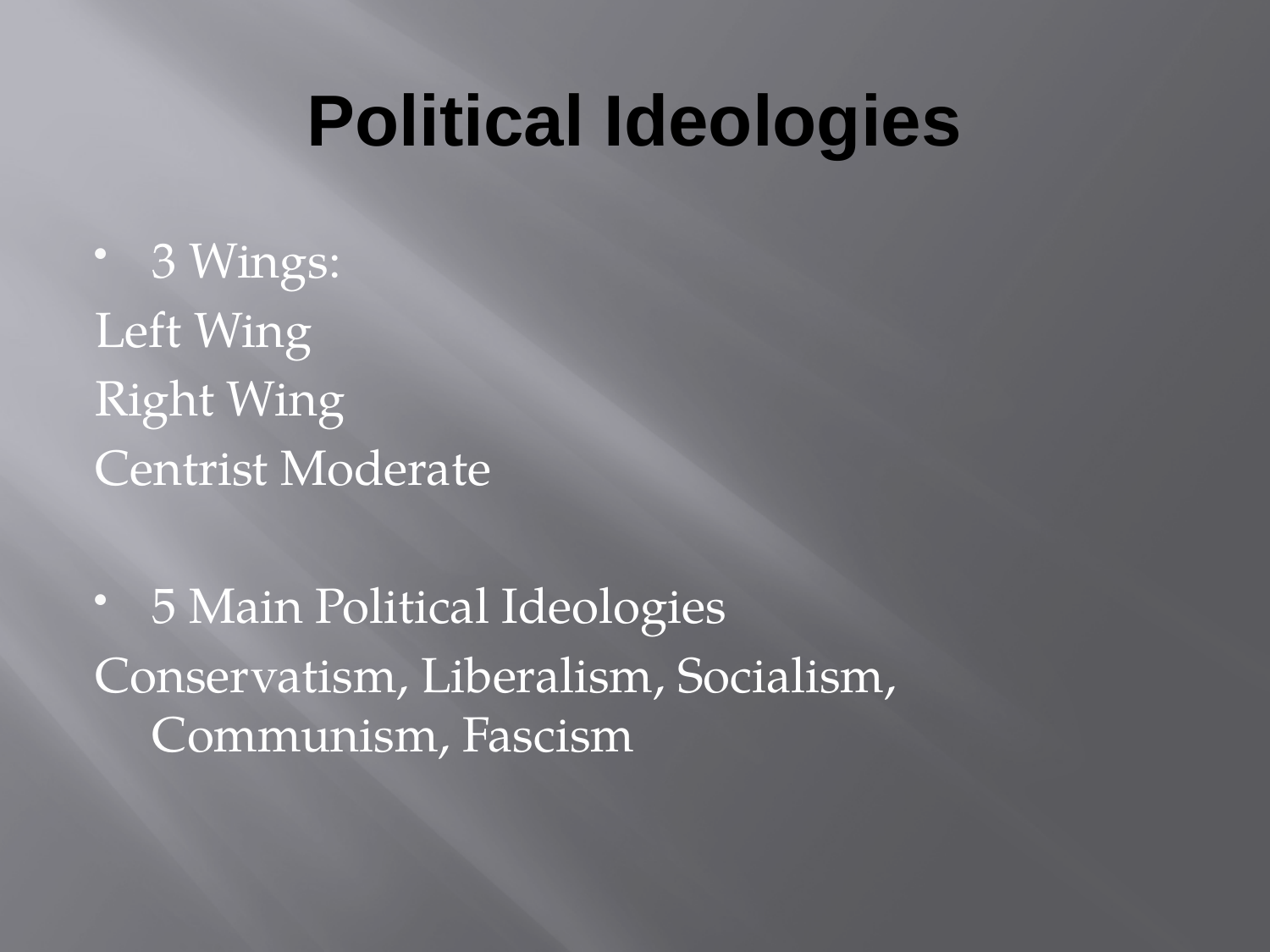

# Political Ideologies
3 Wings:
Left Wing
Right Wing
Centrist Moderate

5 Main Political Ideologies
Conservatism, Liberalism, Socialism, Communism, Fascism